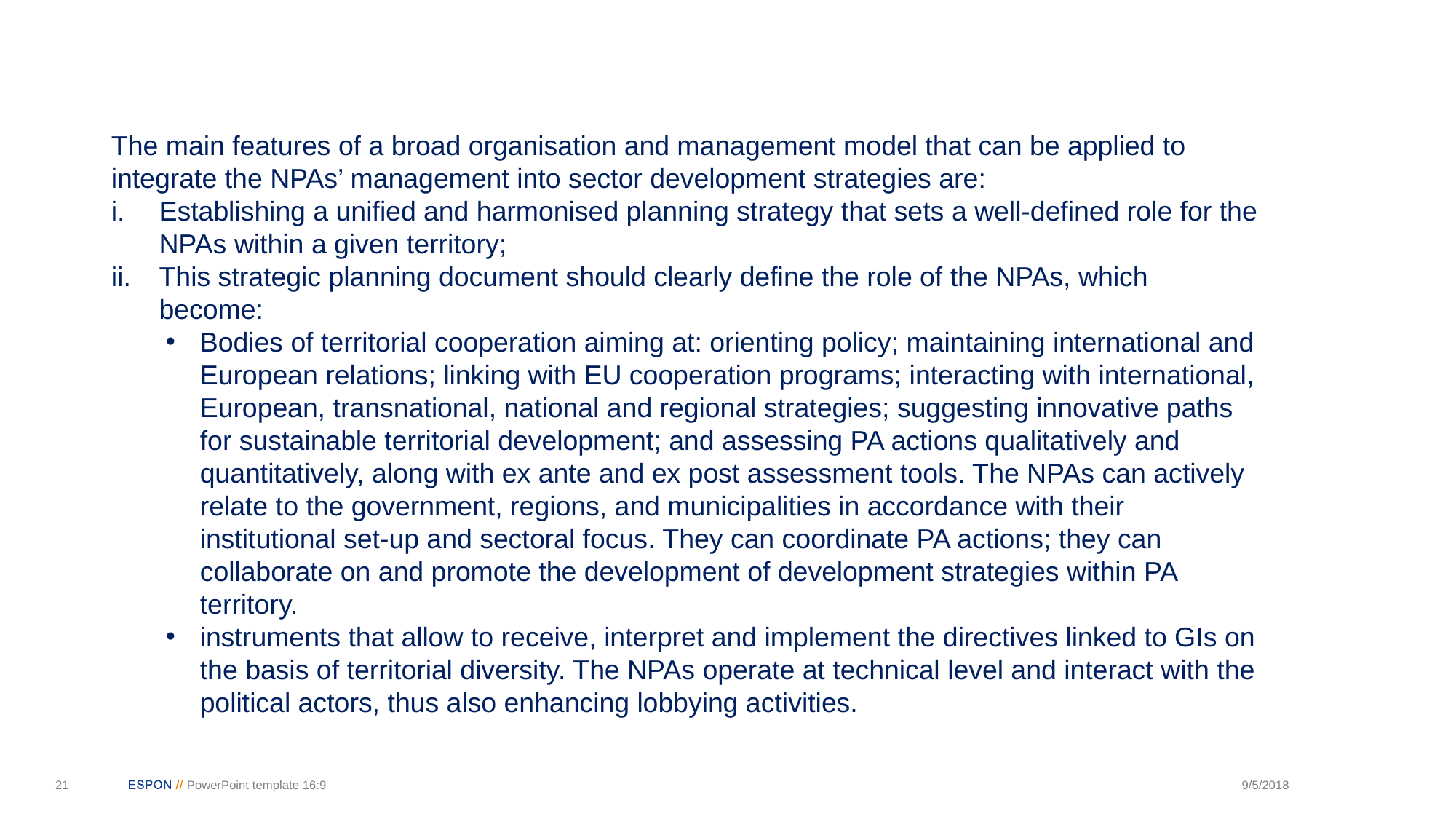

The main features of a broad organisation and management model that can be applied to integrate the NPAs’ management into sector development strategies are:
Establishing a unified and harmonised planning strategy that sets a well-defined role for the NPAs within a given territory;
This strategic planning document should clearly define the role of the NPAs, which become:
Bodies of territorial cooperation aiming at: orienting policy; maintaining international and European relations; linking with EU cooperation programs; interacting with international, European, transnational, national and regional strategies; suggesting innovative paths for sustainable territorial development; and assessing PA actions qualitatively and quantitatively, along with ex ante and ex post assessment tools. The NPAs can actively relate to the government, regions, and municipalities in accordance with their institutional set-up and sectoral focus. They can coordinate PA actions; they can collaborate on and promote the development of development strategies within PA territory.
instruments that allow to receive, interpret and implement the directives linked to GIs on the basis of territorial diversity. The NPAs operate at technical level and interact with the political actors, thus also enhancing lobbying activities.

21
PowerPoint template 16:9
9/5/2018